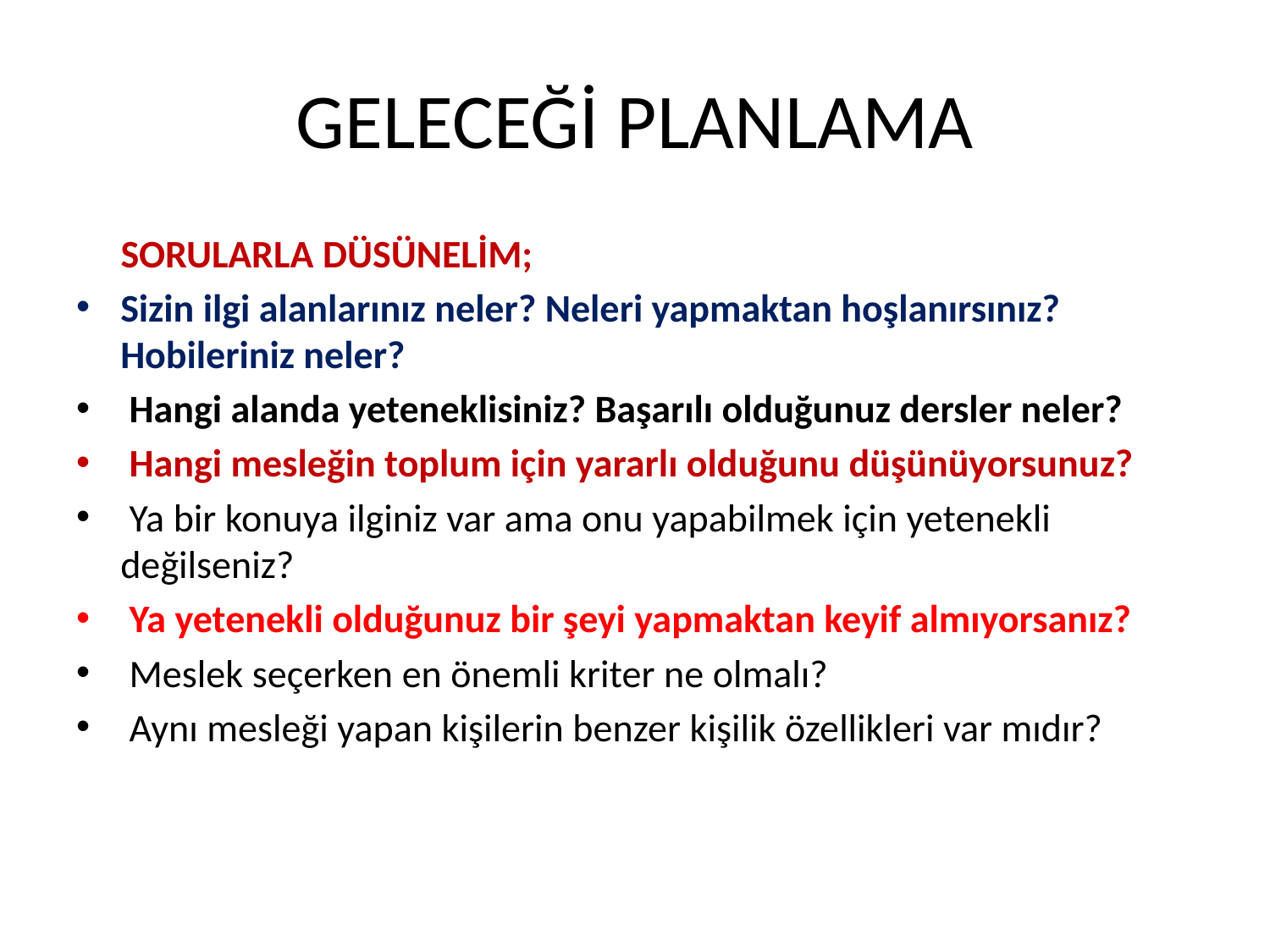

# GELECEĞİ PLANLAMA
     SORULARLA DÜSÜNELİM;
Sizin ilgi alanlarınız neler? Neleri yapmaktan hoşlanırsınız? Hobileriniz neler?
 Hangi alanda yeteneklisiniz? Başarılı olduğunuz dersler neler?
 Hangi mesleğin toplum için yararlı olduğunu düşünüyorsunuz?
 Ya bir konuya ilginiz var ama onu yapabilmek için yetenekli değilseniz?
 Ya yetenekli olduğunuz bir şeyi yapmaktan keyif almıyorsanız?
 Meslek seçerken en önemli kriter ne olmalı?
 Aynı mesleği yapan kişilerin benzer kişilik özellikleri var mıdır?